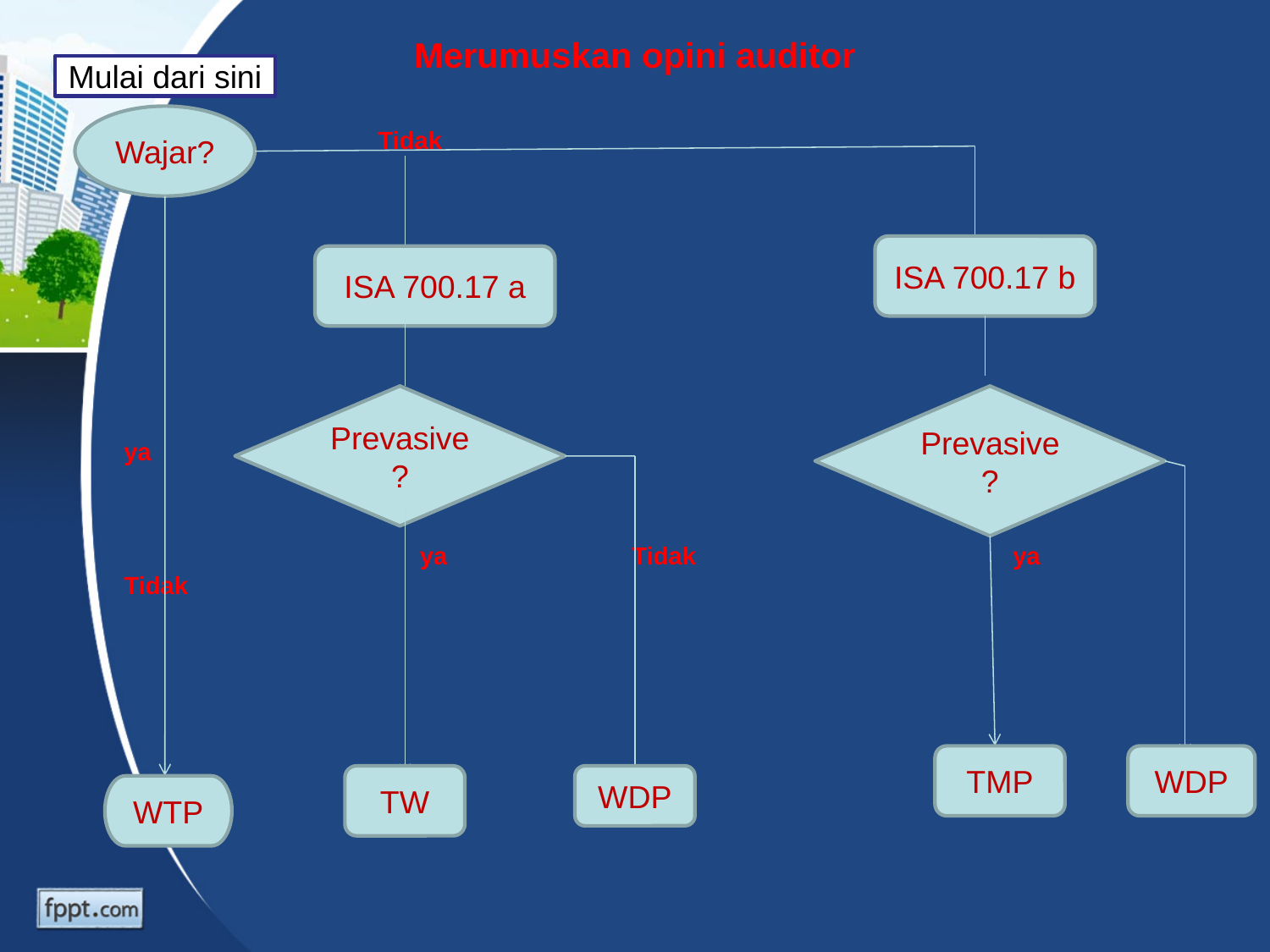

Merumuskan opini auditor

			Tidak

	ya

			      ya		Tidak			ya	     Tidak
Mulai dari sini
Wajar?
ISA 700.17 b
ISA 700.17 a
Prevasive?
Prevasive?
TMP
WDP
TW
WDP
WTP